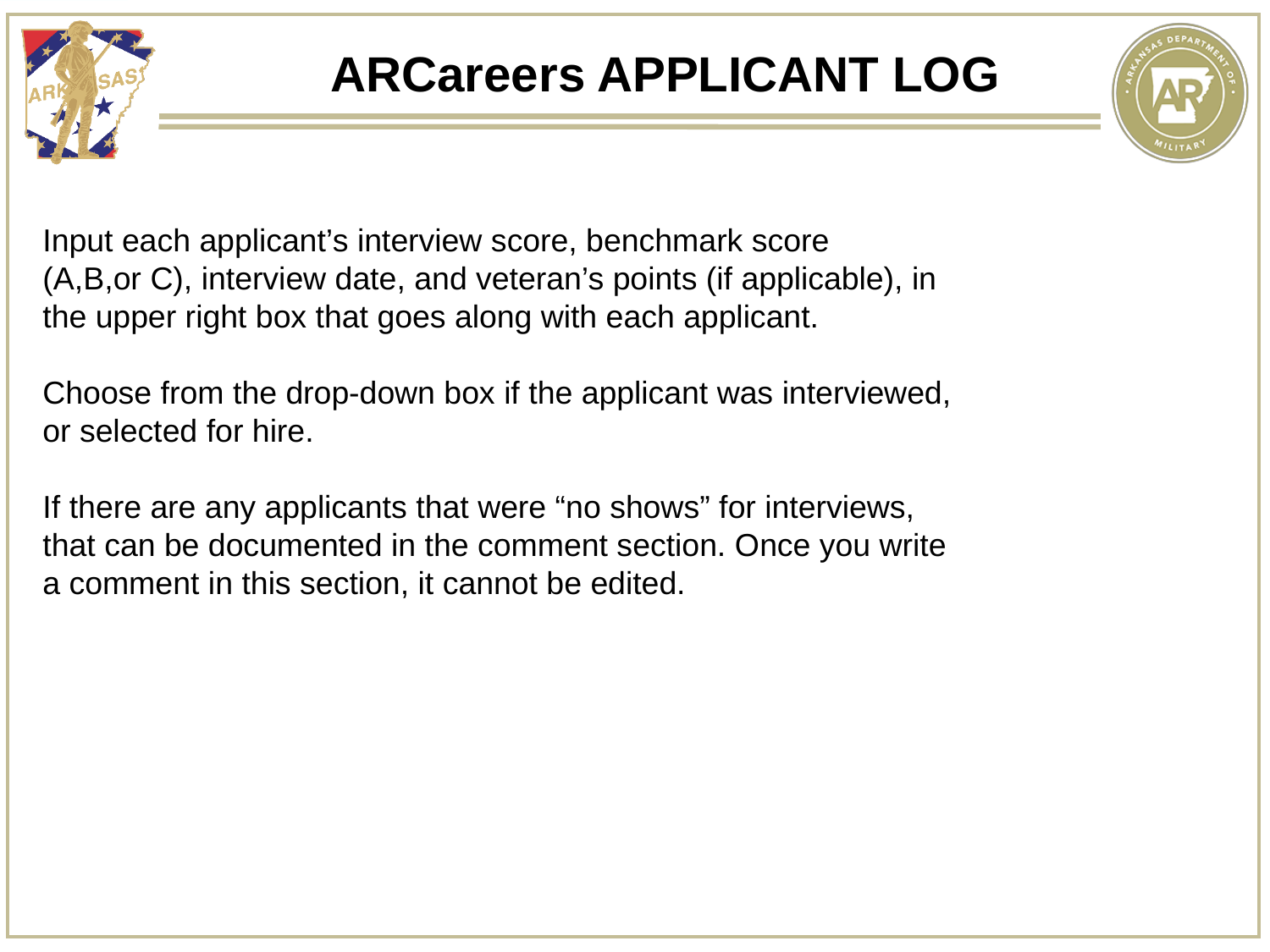

ARCareers APPLICANT LOG
Input each applicant’s interview score, benchmark score
(A,B,or C), interview date, and veteran’s points (if applicable), in the upper right box that goes along with each applicant.

Choose from the drop-down box if the applicant was interviewed, or selected for hire.
If there are any applicants that were “no shows” for interviews, that can be documented in the comment section. Once you write a comment in this section, it cannot be edited.